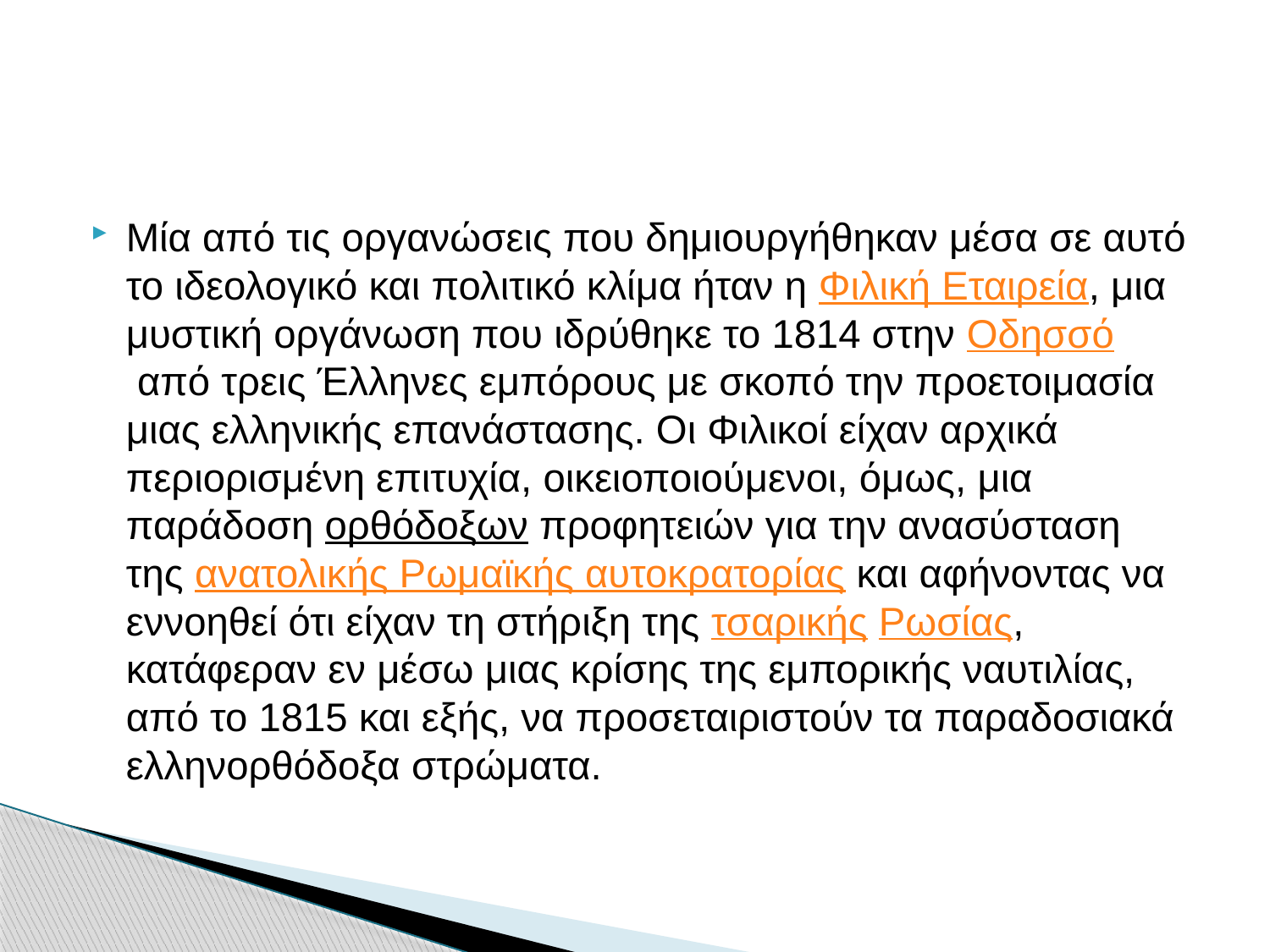

#
Μία από τις οργανώσεις που δημιουργήθηκαν μέσα σε αυτό το ιδεολογικό και πολιτικό κλίμα ήταν η Φιλική Εταιρεία, μια μυστική οργάνωση που ιδρύθηκε το 1814 στην Οδησσό από τρεις Έλληνες εμπόρους με σκοπό την προετοιμασία μιας ελληνικής επανάστασης. Οι Φιλικοί είχαν αρχικά περιορισμένη επιτυχία, οικειοποιούμενοι, όμως, μια παράδοση ορθόδοξων προφητειών για την ανασύσταση της ανατολικής Ρωμαϊκής αυτοκρατορίας και αφήνοντας να εννοηθεί ότι είχαν τη στήριξη της τσαρικής Ρωσίας, κατάφεραν εν μέσω μιας κρίσης της εμπορικής ναυτιλίας, από το 1815 και εξής, να προσεταιριστούν τα παραδοσιακά ελληνορθόδοξα στρώματα.